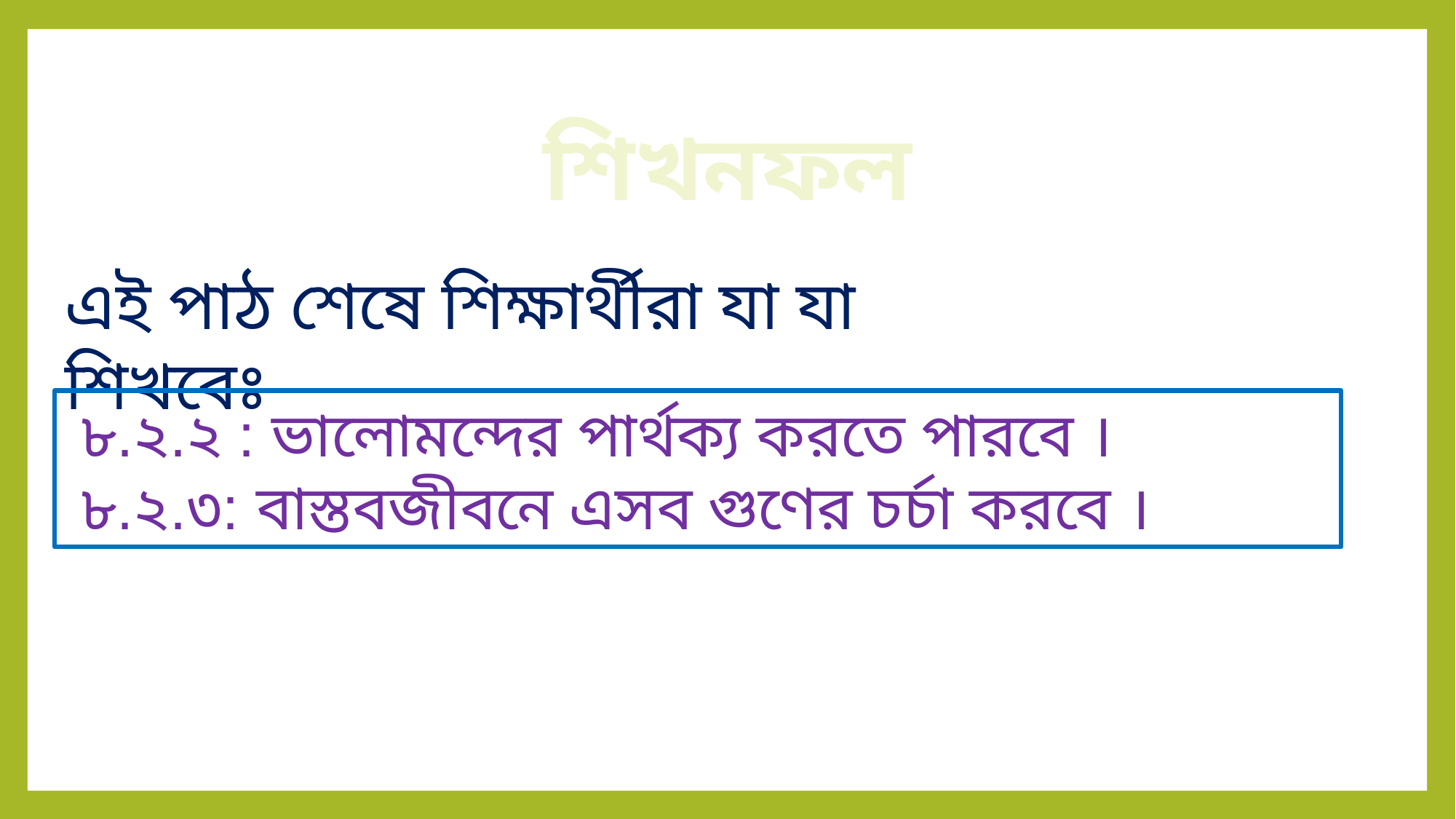

শিখনফল
এই পাঠ শেষে শিক্ষার্থীরা যা যা শিখবেঃ
 ৮.২.২ : ভালোমন্দের পার্থক্য করতে পারবে ।
 ৮.২.৩: বাস্তবজীবনে এসব গুণের চর্চা করবে ।